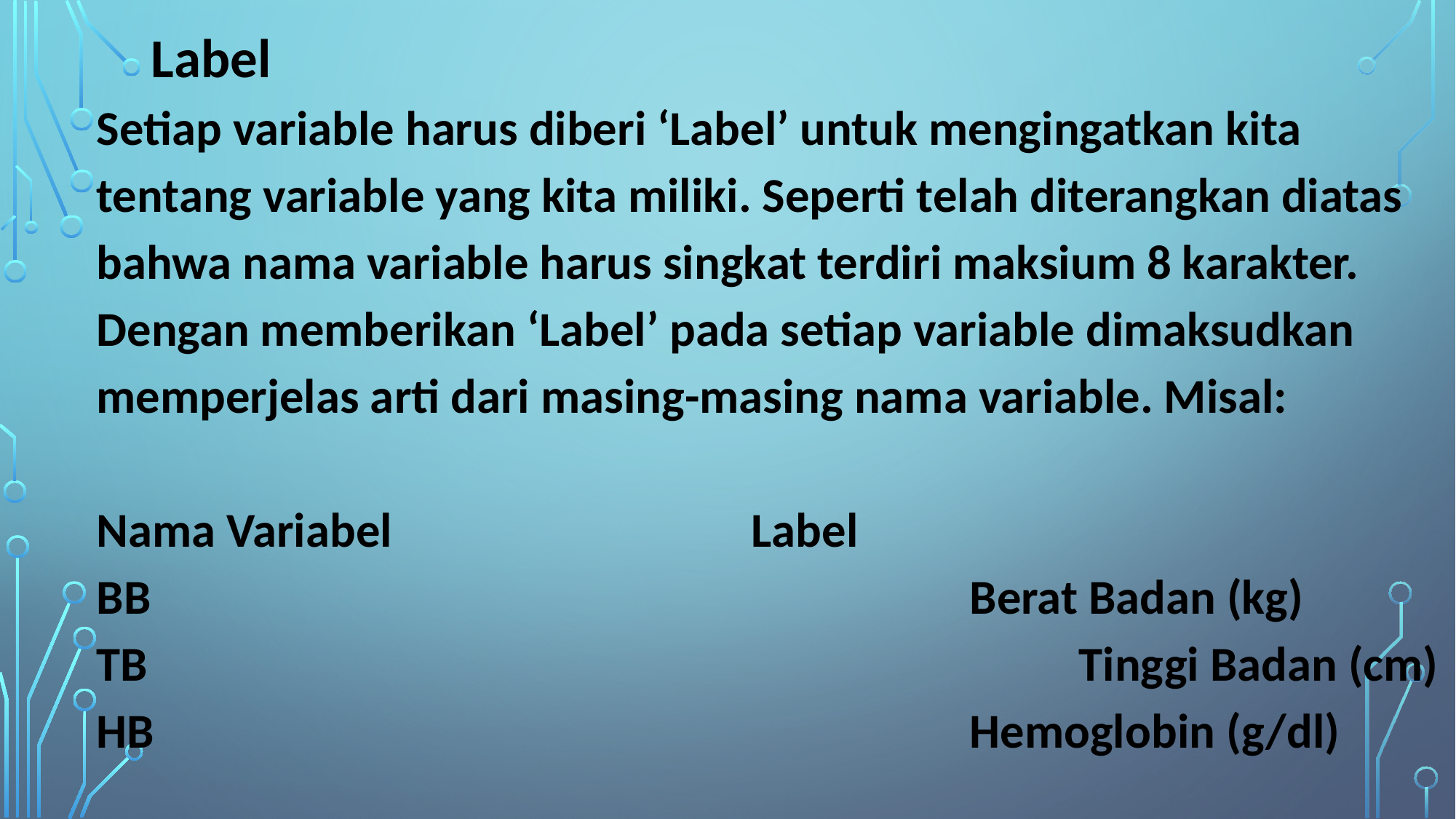

Label
Setiap variable harus diberi ‘Label’ untuk mengingatkan kita tentang variable yang kita miliki. Seperti telah diterangkan diatas bahwa nama variable harus singkat terdiri maksium 8 karakter. Dengan memberikan ‘Label’ pada setiap variable dimaksudkan memperjelas arti dari masing-masing nama variable. Misal:

Nama Variabel				Label
BB								Berat Badan (kg)
TB									Tinggi Badan (cm)
HB								Hemoglobin (g/dl)